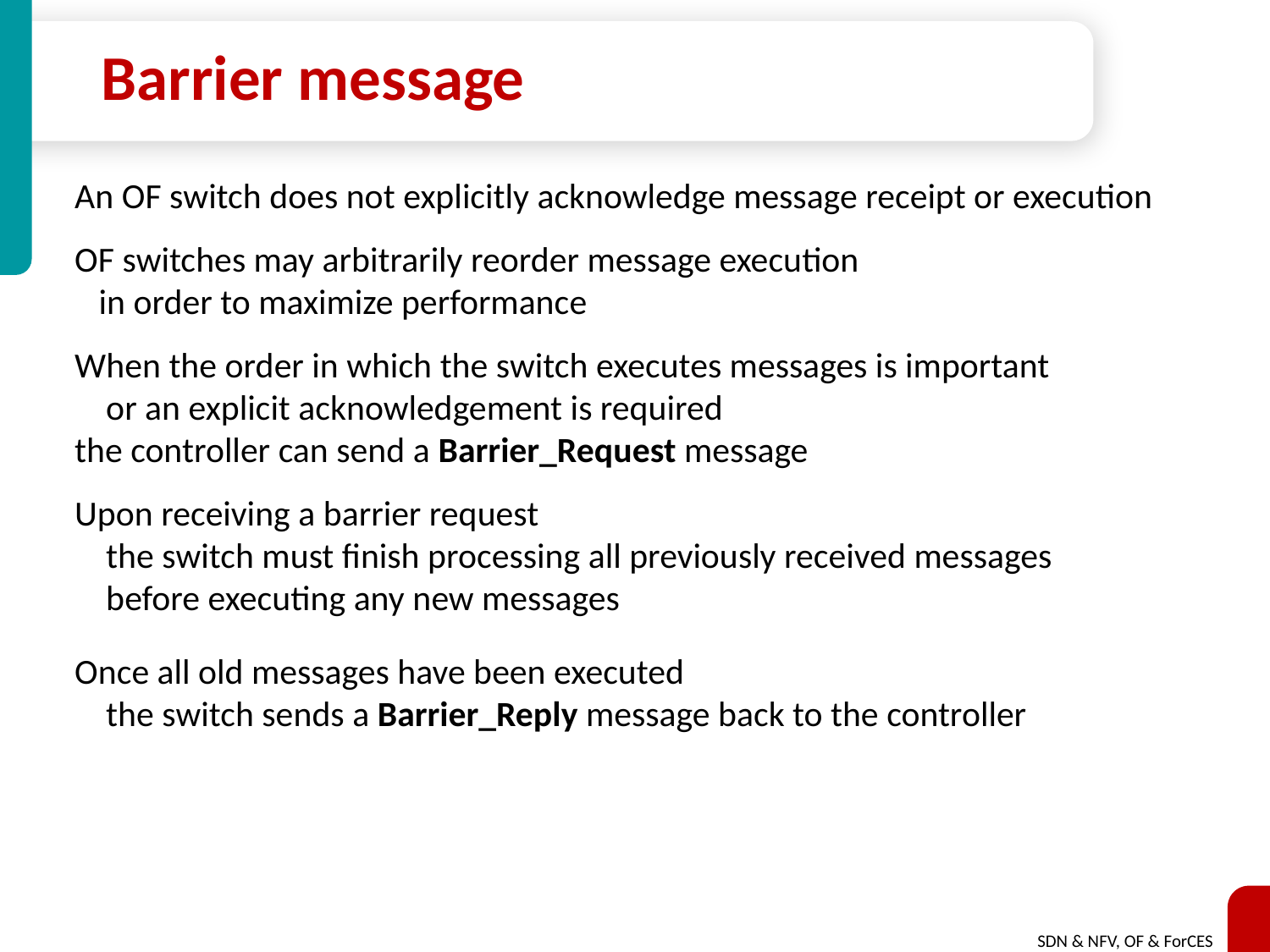

# Barrier message
An OF switch does not explicitly acknowledge message receipt or execution
OF switches may arbitrarily reorder message execution
   in order to maximize performance
When the order in which the switch executes messages is important
	or an explicit acknowledgement is required
the controller can send a Barrier_Request message
Upon receiving a barrier request
	the switch must finish processing all previously received messages
	before executing any new messages
Once all old messages have been executed
	the switch sends a Barrier_Reply message back to the controller